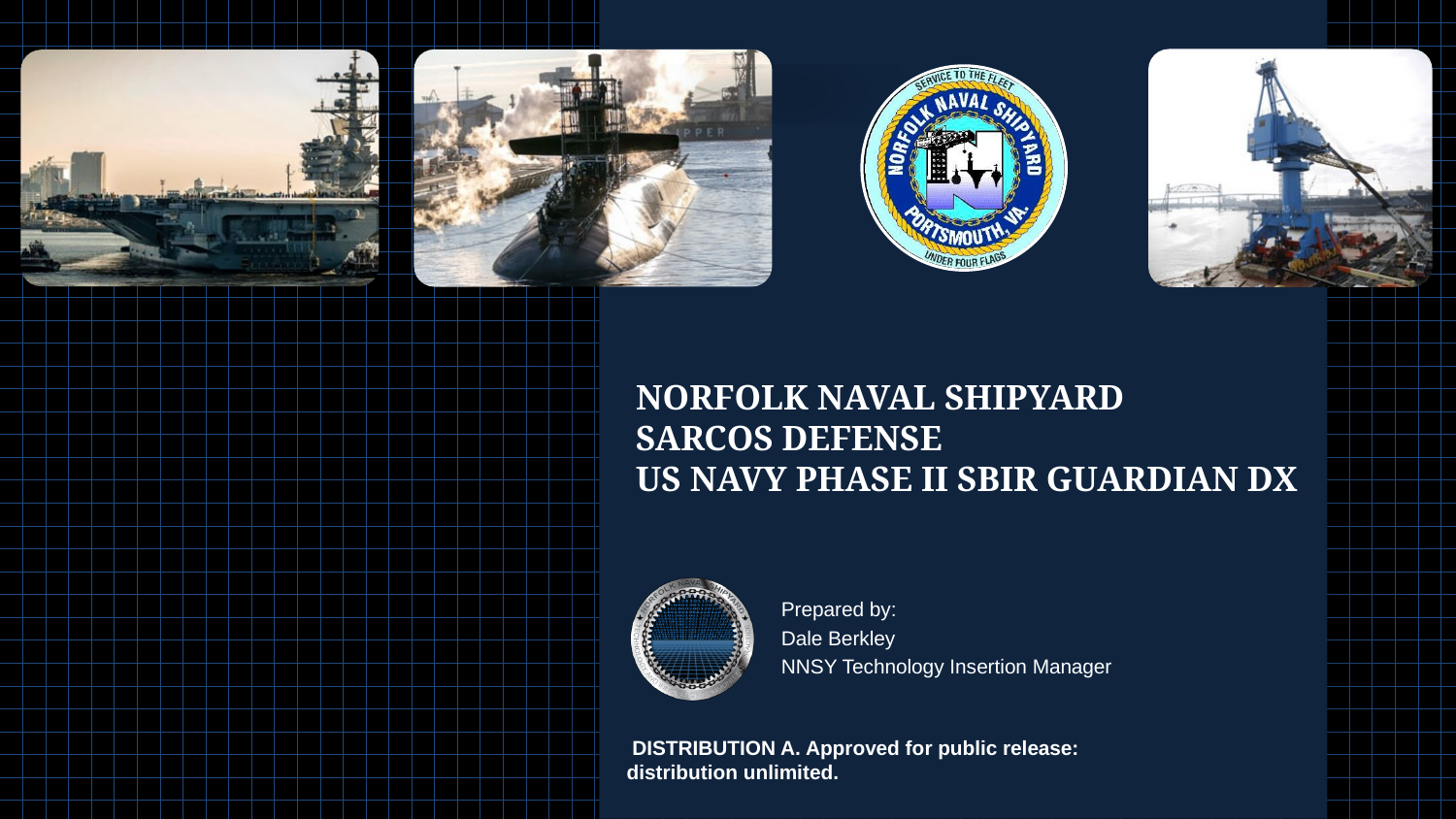

Norfolk Naval Shipyard
Sarcos Defense
US NAVY Phase II SBIR Guardian DX
Prepared by:
Dale Berkley
NNSY Technology Insertion Manager

 DISTRIBUTION A. Approved for public release: distribution unlimited.